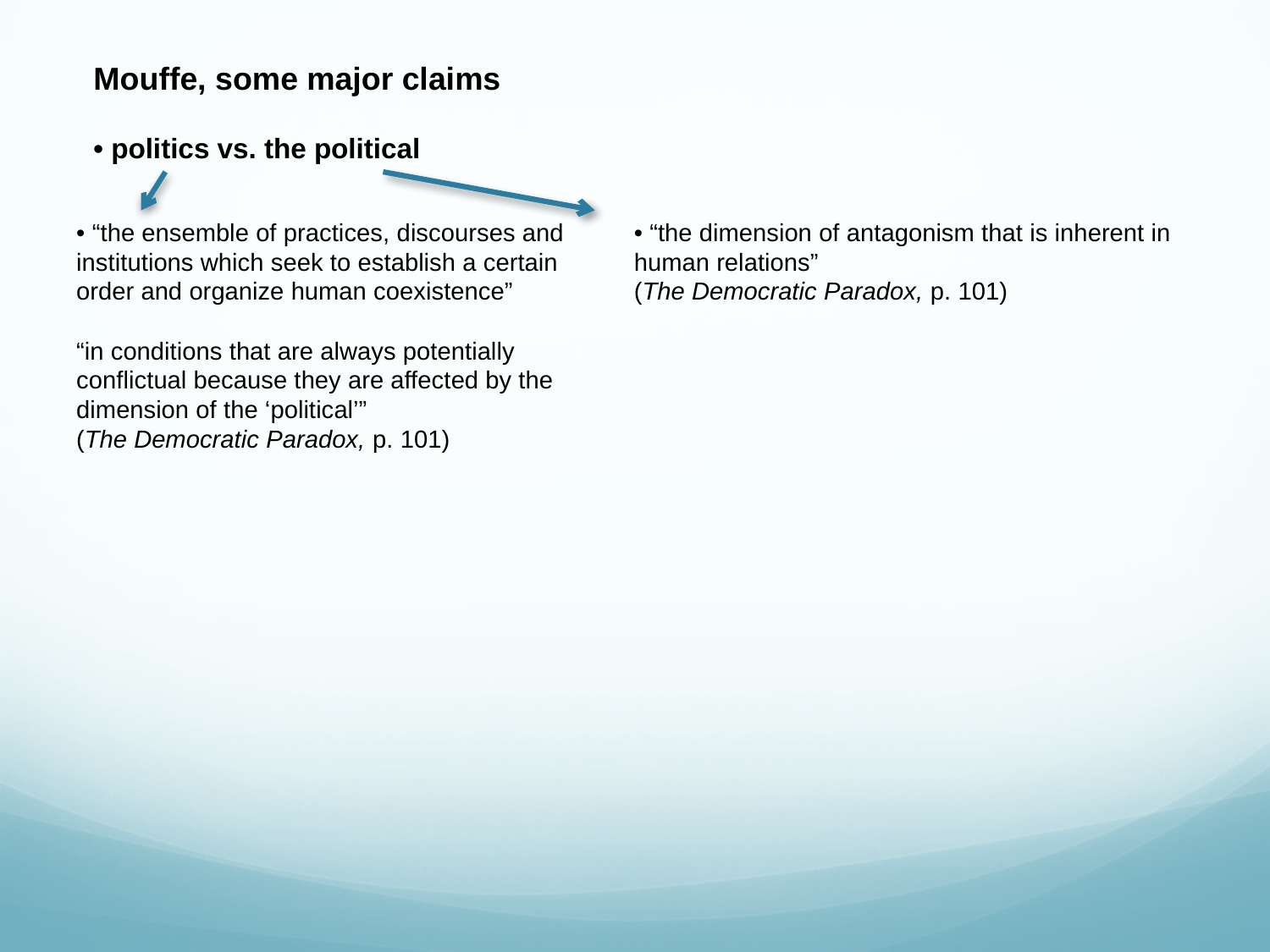

Mouffe, some major claims

• politics vs. the political
• “the ensemble of practices, discourses and institutions which seek to establish a certain order and organize human coexistence”

“in conditions that are always potentially conflictual because they are affected by the dimension of the ‘political’”
(The Democratic Paradox, p. 101)

• “the dimension of antagonism that is inherent in human relations”
(The Democratic Paradox, p. 101)